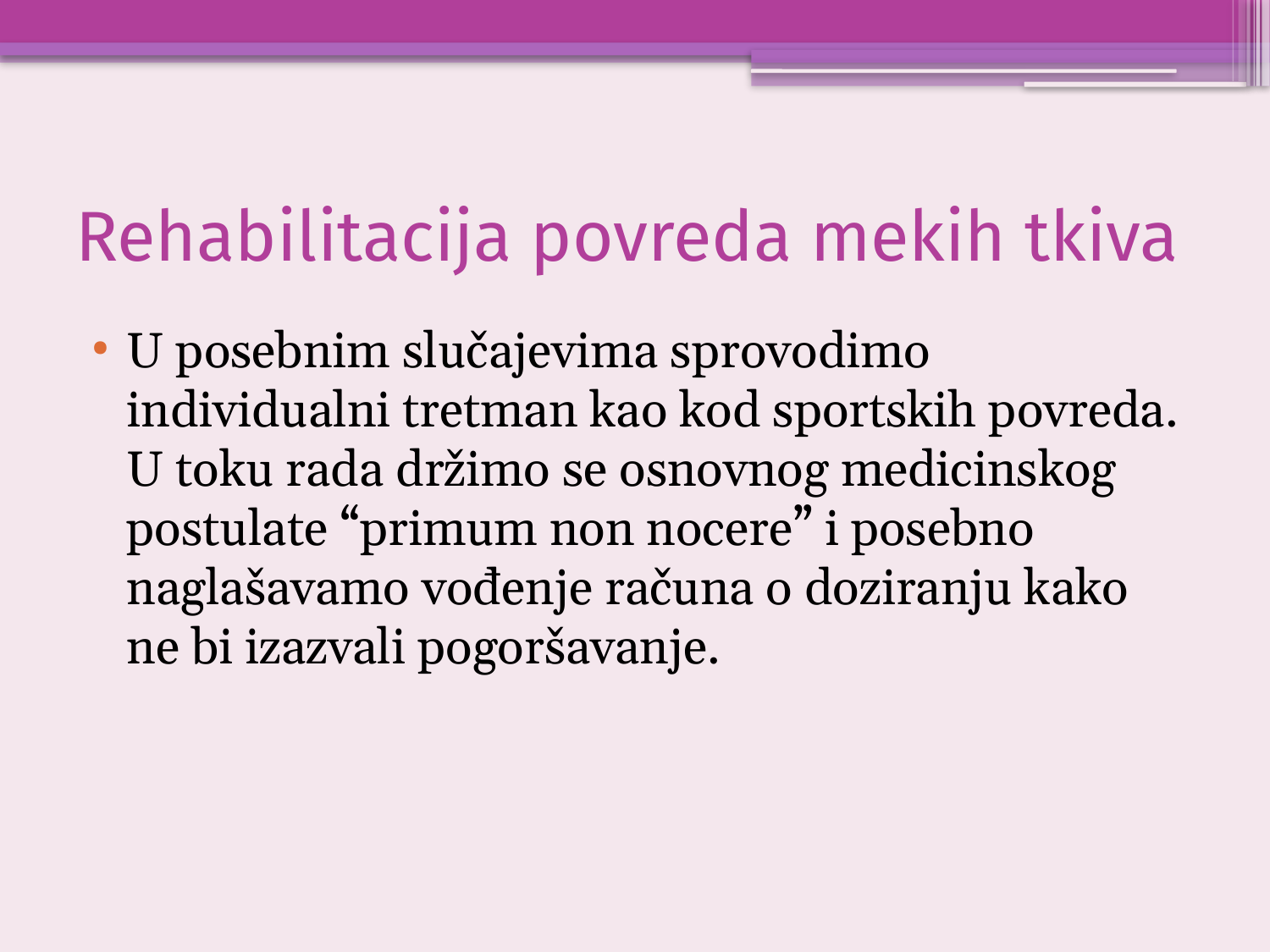

# Rehabilitacija povreda mekih tkiva
U posebnim slučajevima sprovodimo individualni tretman kao kod sportskih povreda. U toku rada držimo se osnovnog medicinskog postulate “primum non nocere” i posebno naglašavamo vođenje računa o doziranju kako ne bi izazvali pogoršavanje.